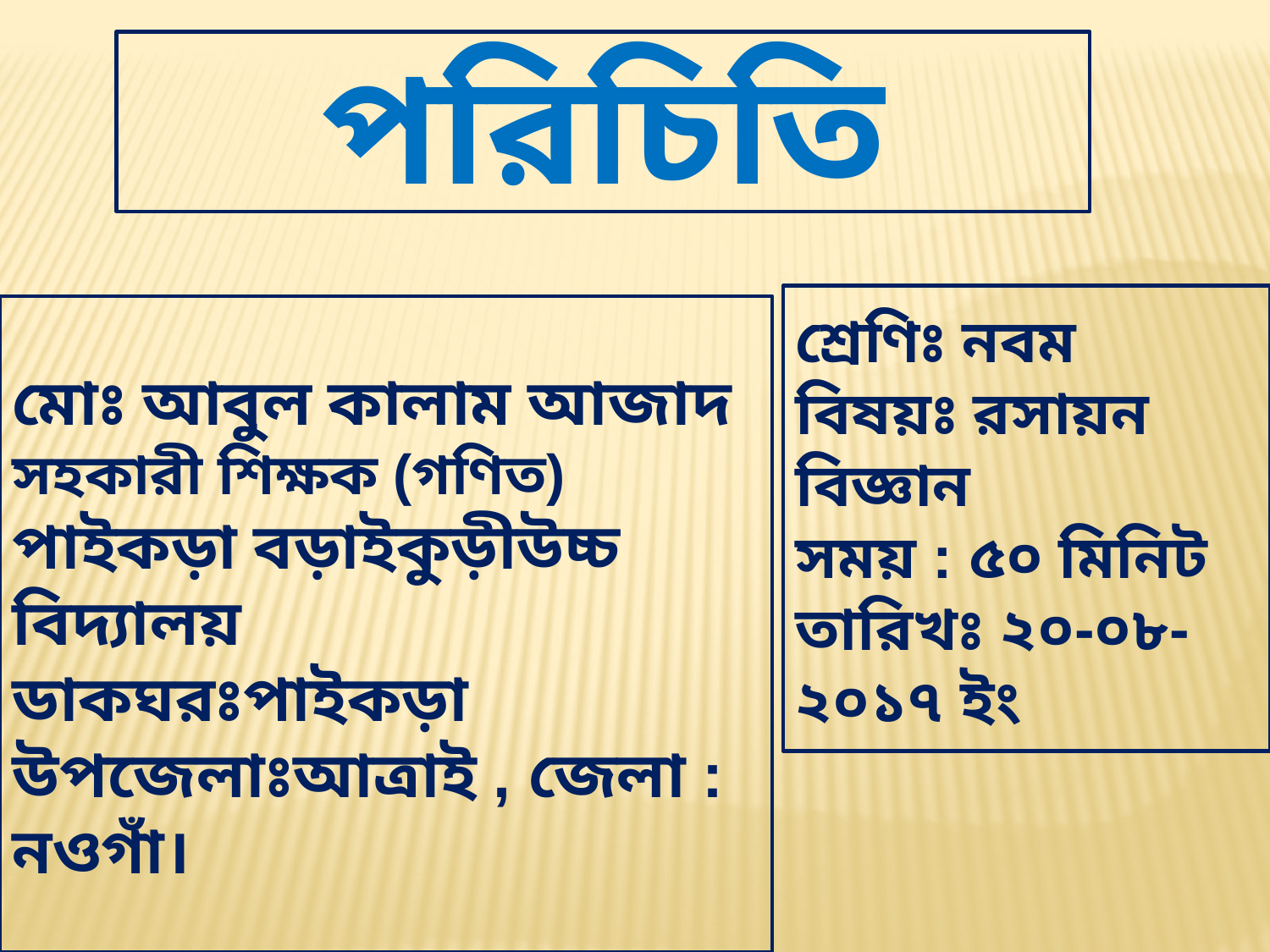

পরিচিতি
শ্রেণিঃ নবম
বিষয়ঃ রসায়ন বিজ্ঞান
সময় : ৫০ মিনিট
তারিখঃ ২০-০৮-২০১৭ ইং
মোঃ আবুল কালাম আজাদ
সহকারী শিক্ষক (গণিত)
পাইকড়া বড়াইকুড়ীউচ্চ বিদ্যালয়
ডাকঘরঃপাইকড়া
উপজেলাঃআত্রাই , জেলা : নওগাঁ।